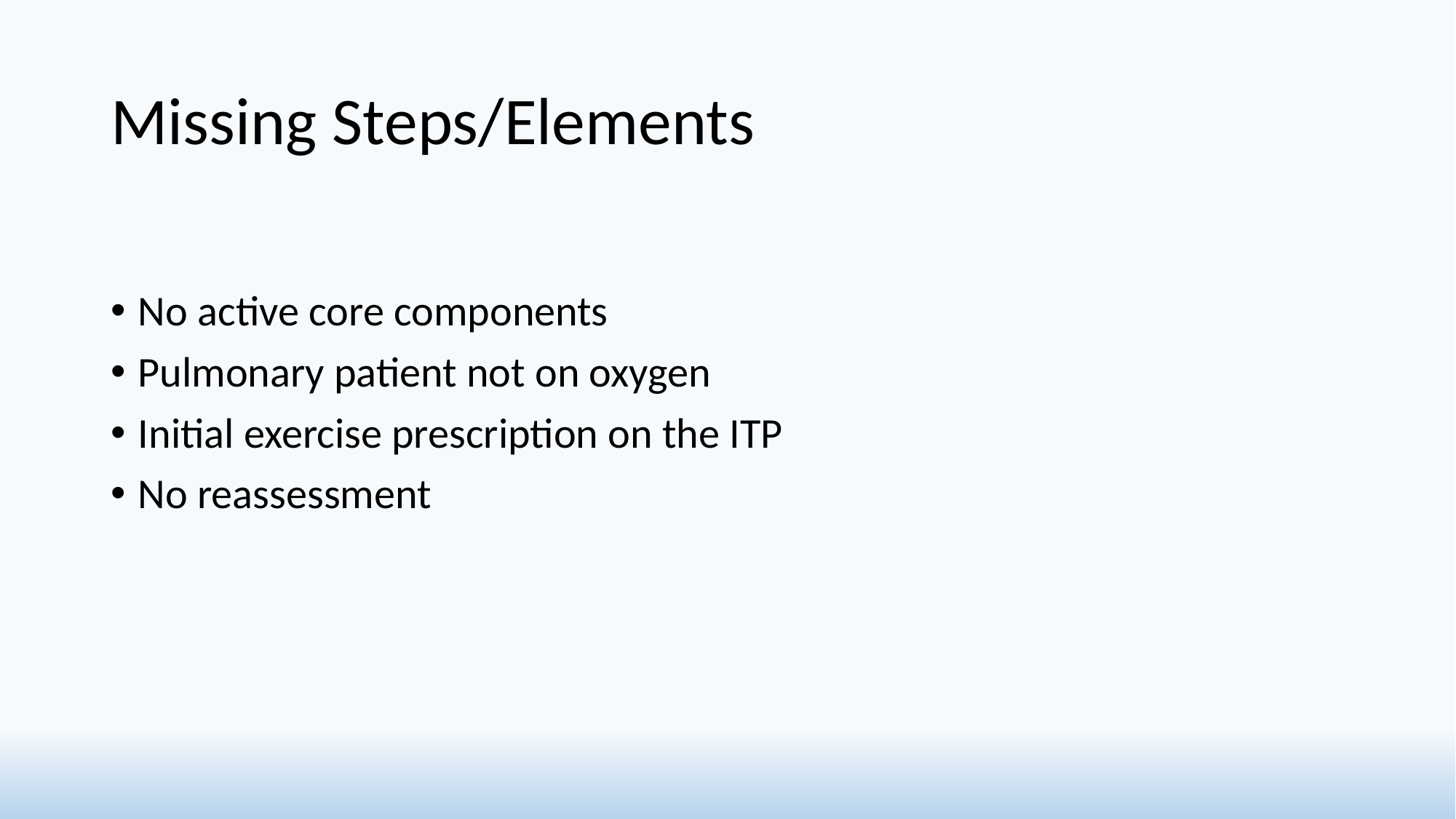

# Missing Steps/Elements

No active core components
Pulmonary patient not on oxygen
Initial exercise prescription on the ITP
No reassessment